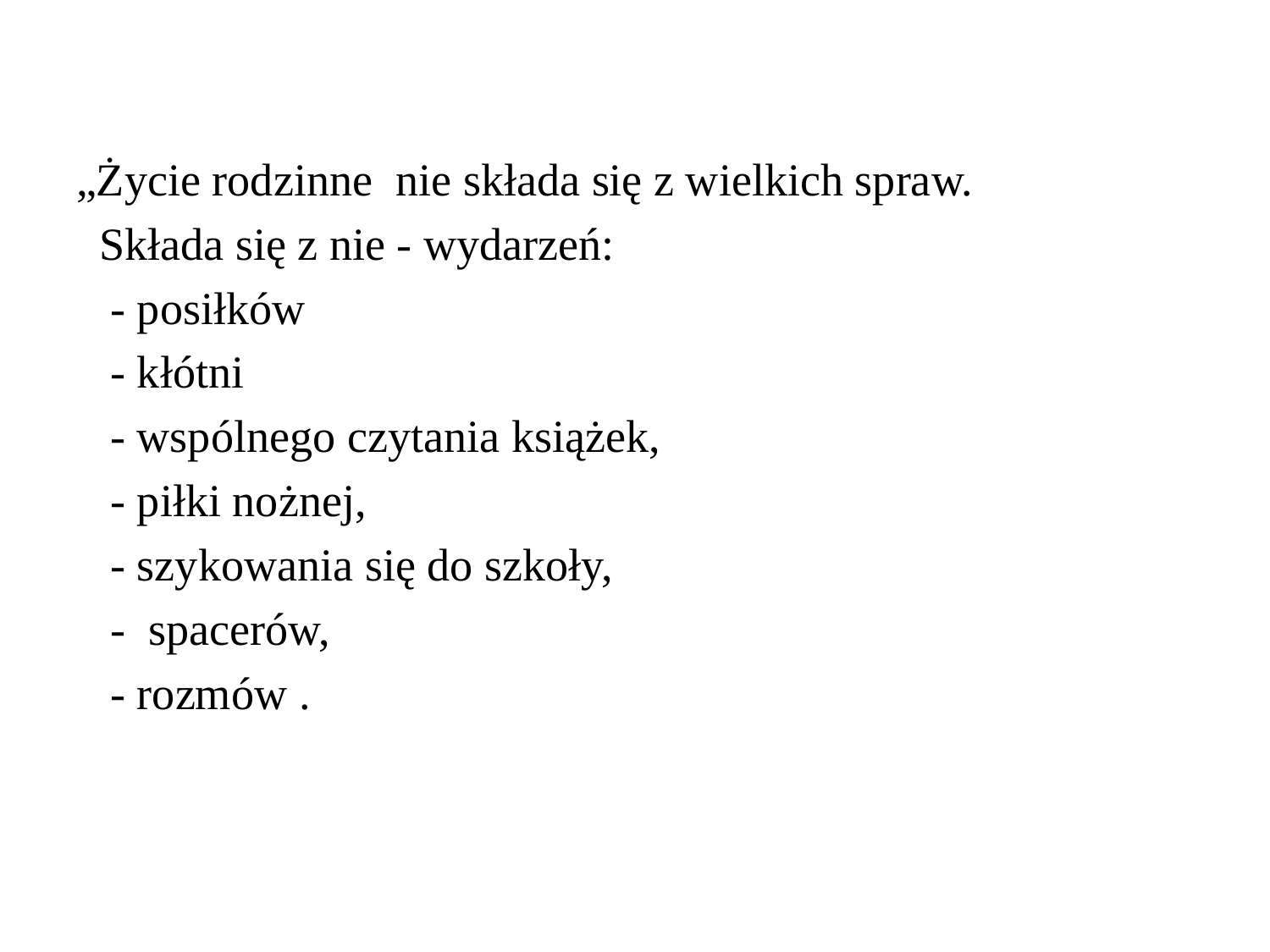

„Życie rodzinne  nie składa się z wielkich spraw.
  Składa się z nie - wydarzeń:
   - posiłków
   - kłótni
   - wspólnego czytania książek,
   - piłki nożnej,
   - szykowania się do szkoły,
   -  spacerów,
   - rozmów .